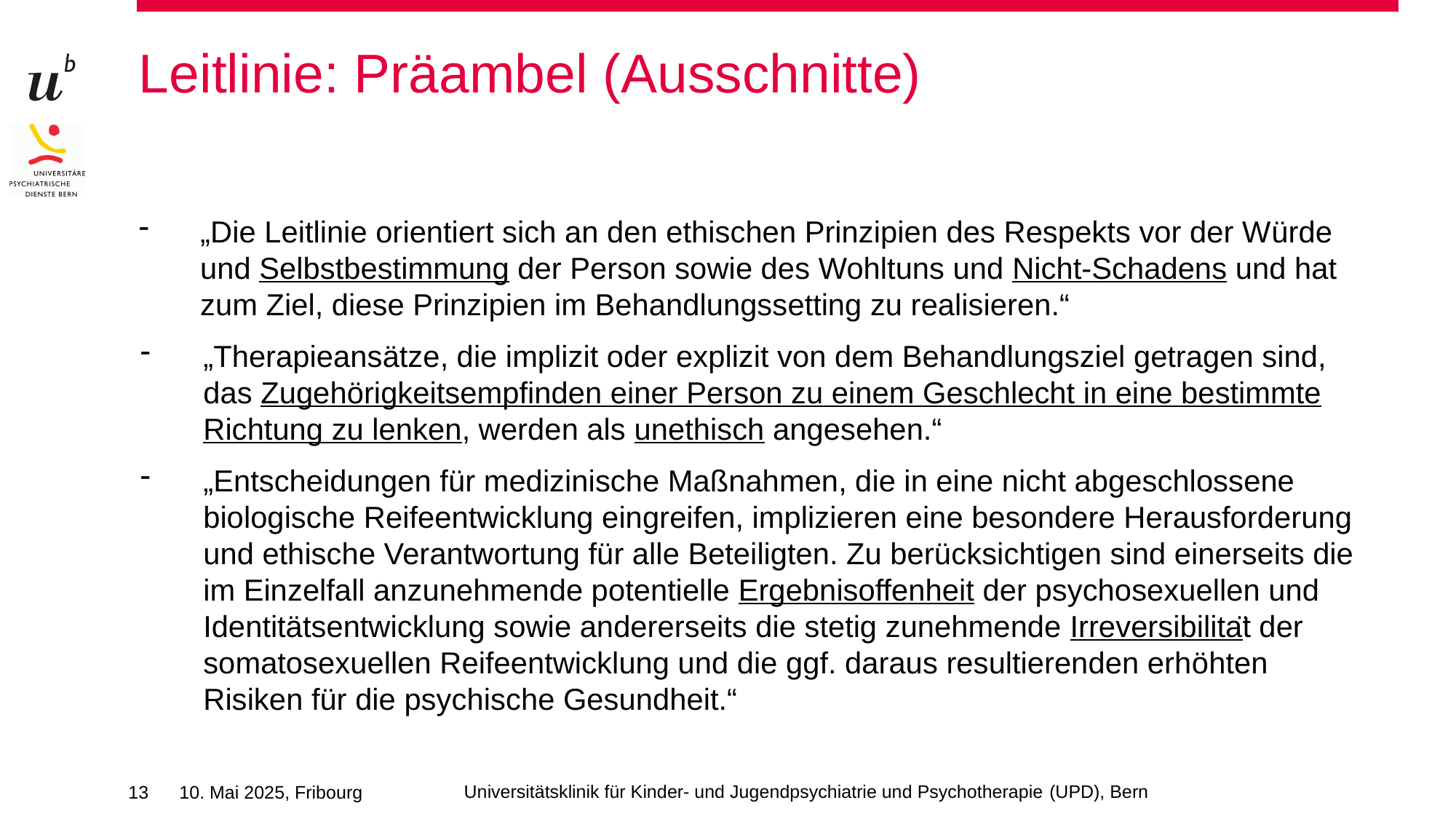

# Leitlinie: Präambel (Ausschnitte)
„Die Leitlinie orientiert sich an den ethischen Prinzipien des Respekts vor der Würde und Selbstbestimmung der Person sowie des Wohltuns und Nicht-Schadens und hat zum Ziel, diese Prinzipien im Behandlungssetting zu realisieren.“
„Therapieansätze, die implizit oder explizit von dem Behandlungsziel getragen sind, das Zugehörigkeitsempfinden einer Person zu einem Geschlecht in eine bestimmte Richtung zu lenken, werden als unethisch angesehen.“
„Entscheidungen für medizinische Maßnahmen, die in eine nicht abgeschlossene biologische Reifeentwicklung eingreifen, implizieren eine besondere Herausforderung und ethische Verantwortung für alle Beteiligten. Zu berücksichtigen sind einerseits die im Einzelfall anzunehmende potentielle Ergebnisoffenheit der psychosexuellen und Identitätsentwicklung sowie andererseits die stetig zunehmende Irreversibilität der somatosexuellen Reifeentwicklung und die ggf. daraus resultierenden erhöhten Risiken für die psychische Gesundheit.“

Universitätsklinik für Kinder- und Jugendpsychiatrie und Psychotherapie (UPD), Bern
13
10. Mai 2025, Fribourg